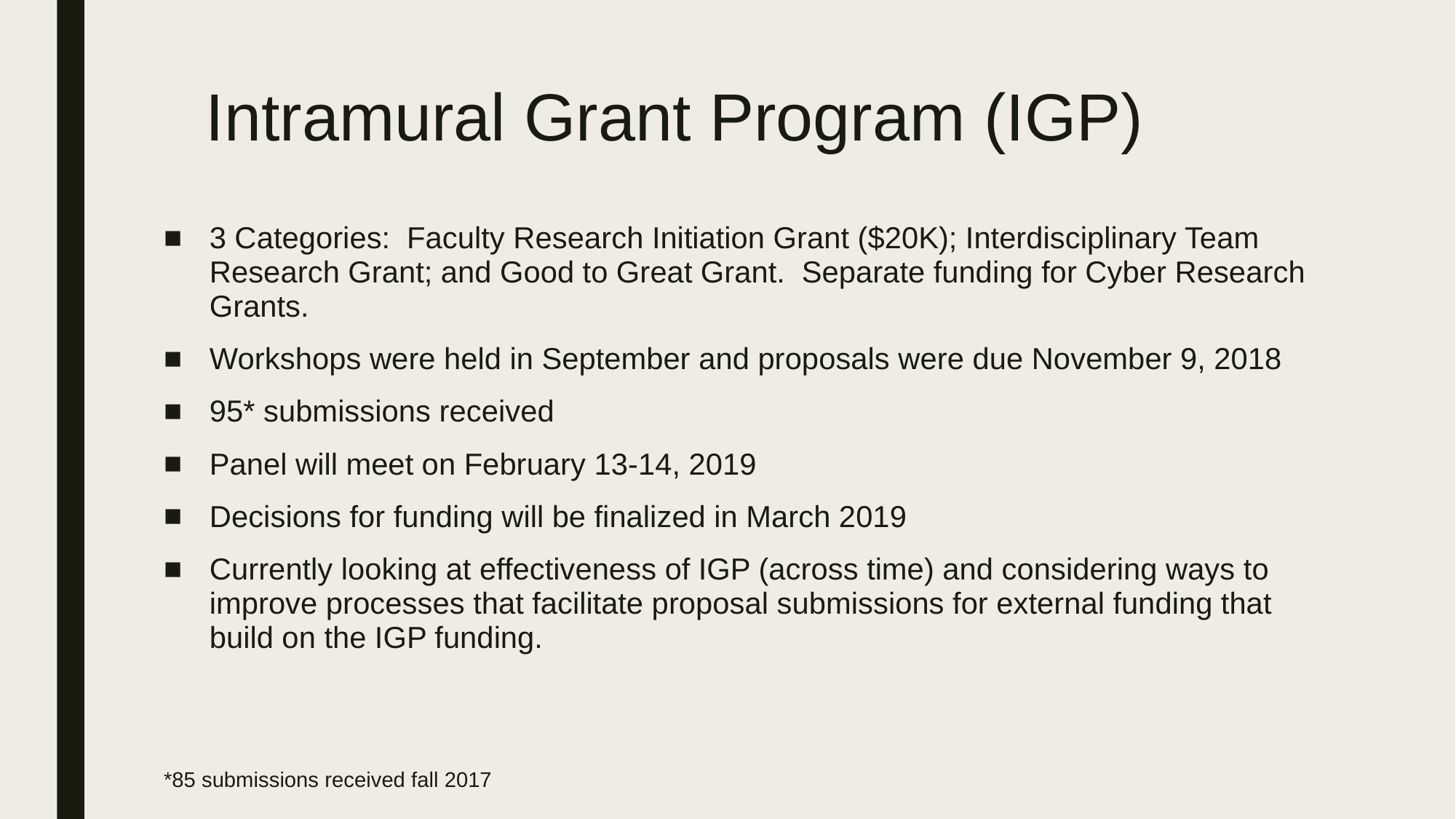

# Intramural Grant Program (IGP)
3 Categories:  Faculty Research Initiation Grant ($20K); Interdisciplinary Team Research Grant; and Good to Great Grant.  Separate funding for Cyber Research Grants.
Workshops were held in September and proposals were due November 9, 2018
95* submissions received
Panel will meet on February 13-14, 2019
Decisions for funding will be finalized in March 2019
Currently looking at effectiveness of IGP (across time) and considering ways to improve processes that facilitate proposal submissions for external funding that build on the IGP funding.

*85 submissions received fall 2017